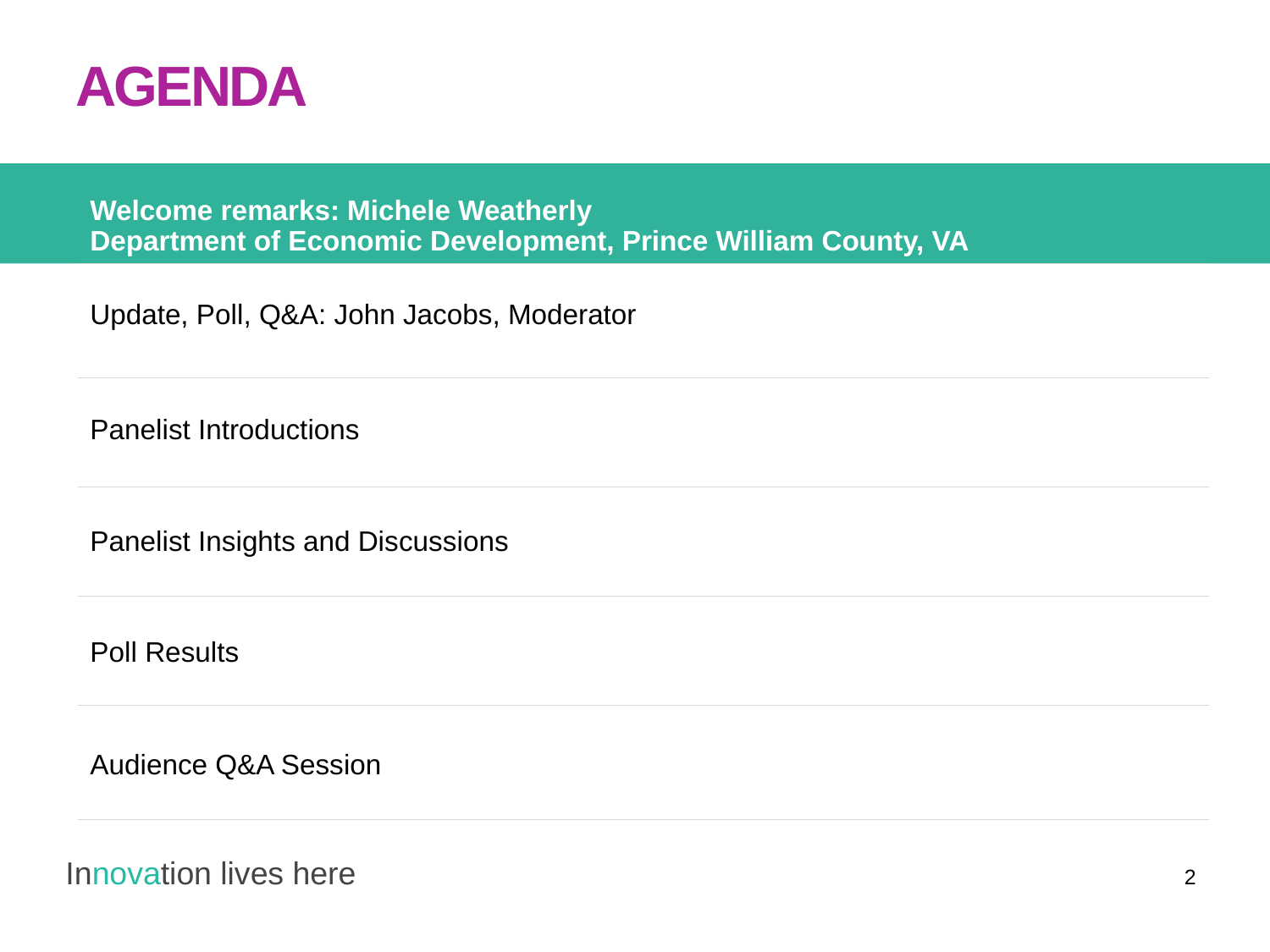

Welcome remarks: Michele Weatherly
Department of Economic Development, Prince William County, VA
Update, Poll, Q&A: John Jacobs, Moderator

Panelist Introductions

Panelist Insights and Discussions

Poll Results

Audience Q&A Session